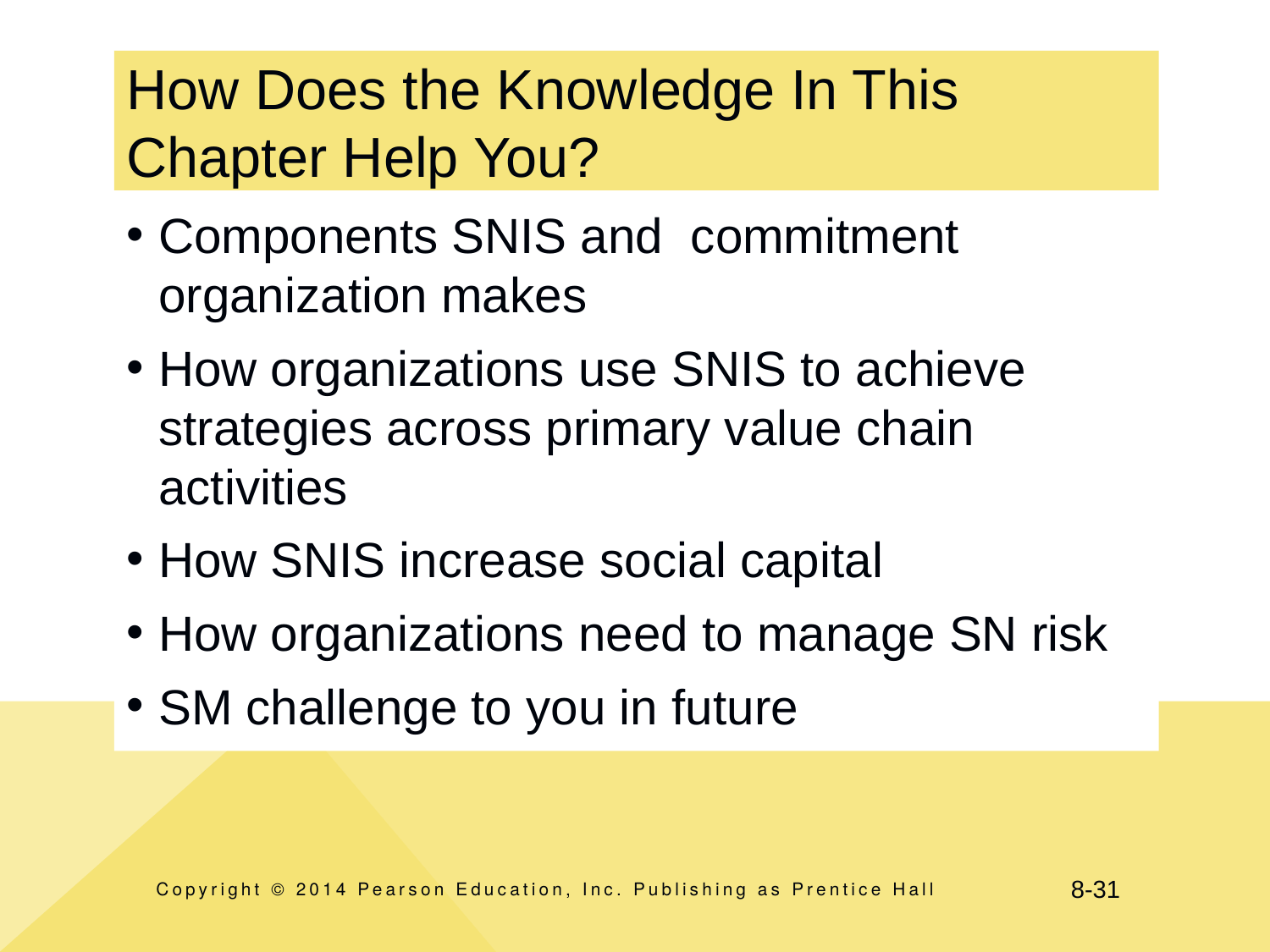

# How Does the Knowledge In This Chapter Help You?
Components SNIS and  commitment organization makes
How organizations use SNIS to achieve  strategies across primary value chain activities
How SNIS increase social capital
How organizations need to manage SN risk
SM challenge to you in future

Copyright © 2014 Pearson Education, Inc. Publishing as Prentice Hall